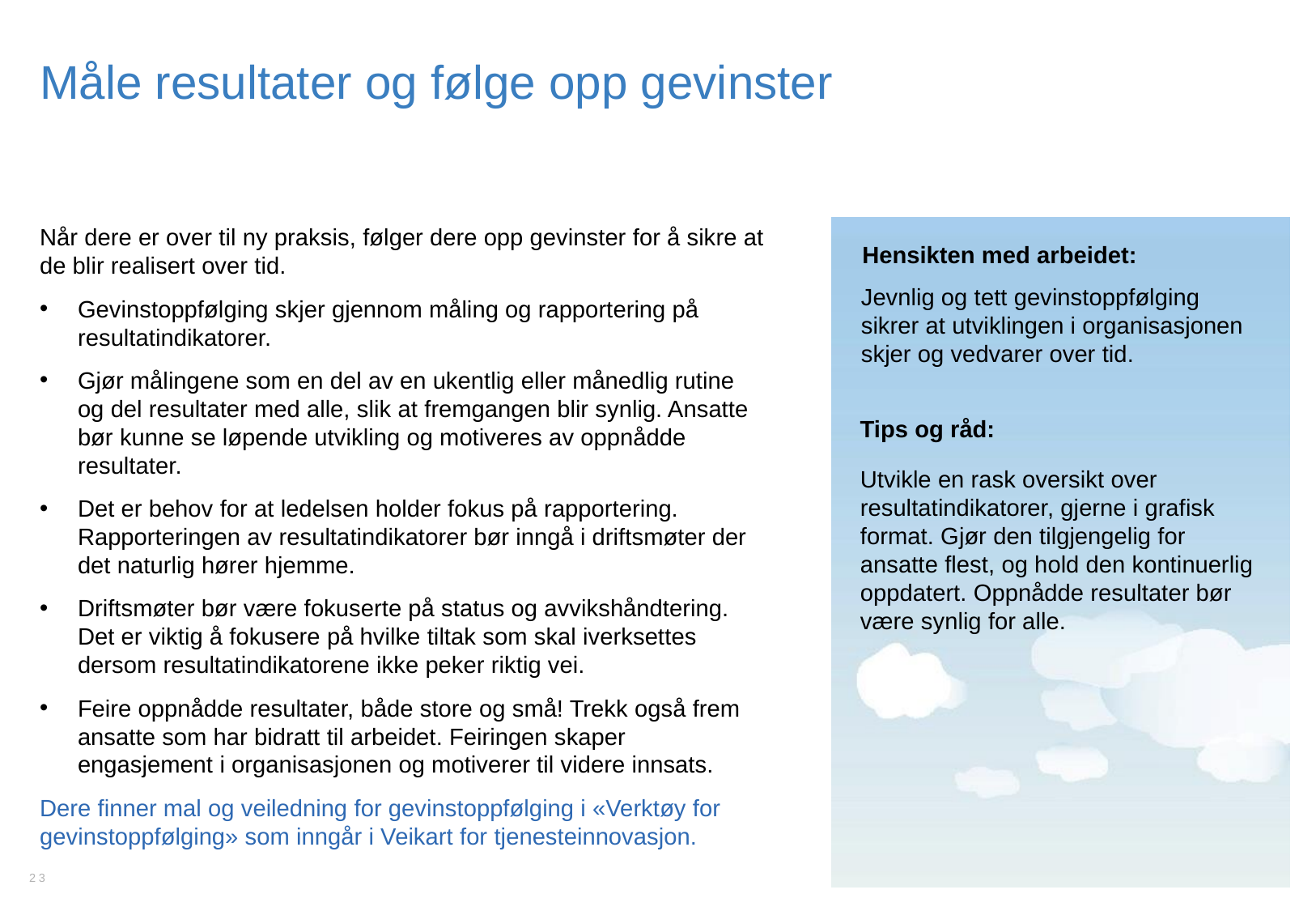

# Måle resultater og følge opp gevinster
Når dere er over til ny praksis, følger dere opp gevinster for å sikre at de blir realisert over tid.
Gevinstoppfølging skjer gjennom måling og rapportering på resultatindikatorer.
Gjør målingene som en del av en ukentlig eller månedlig rutine og del resultater med alle, slik at fremgangen blir synlig. Ansatte bør kunne se løpende utvikling og motiveres av oppnådde resultater.
Det er behov for at ledelsen holder fokus på rapportering. Rapporteringen av resultatindikatorer bør inngå i driftsmøter der det naturlig hører hjemme.
Driftsmøter bør være fokuserte på status og avvikshåndtering. Det er viktig å fokusere på hvilke tiltak som skal iverksettes dersom resultatindikatorene ikke peker riktig vei.
Feire oppnådde resultater, både store og små! Trekk også frem ansatte som har bidratt til arbeidet. Feiringen skaper engasjement i organisasjonen og motiverer til videre innsats.
Dere finner mal og veiledning for gevinstoppfølging i «Verktøy for gevinstoppfølging» som inngår i Veikart for tjenesteinnovasjon.

Hensikten med arbeidet:
Jevnlig og tett gevinstoppfølging sikrer at utviklingen i organisasjonen skjer og vedvarer over tid.
Tips og råd:
Utvikle en rask oversikt over resultatindikatorer, gjerne i grafisk format. Gjør den tilgjengelig for ansatte flest, og hold den kontinuerlig oppdatert. Oppnådde resultater bør være synlig for alle.
23